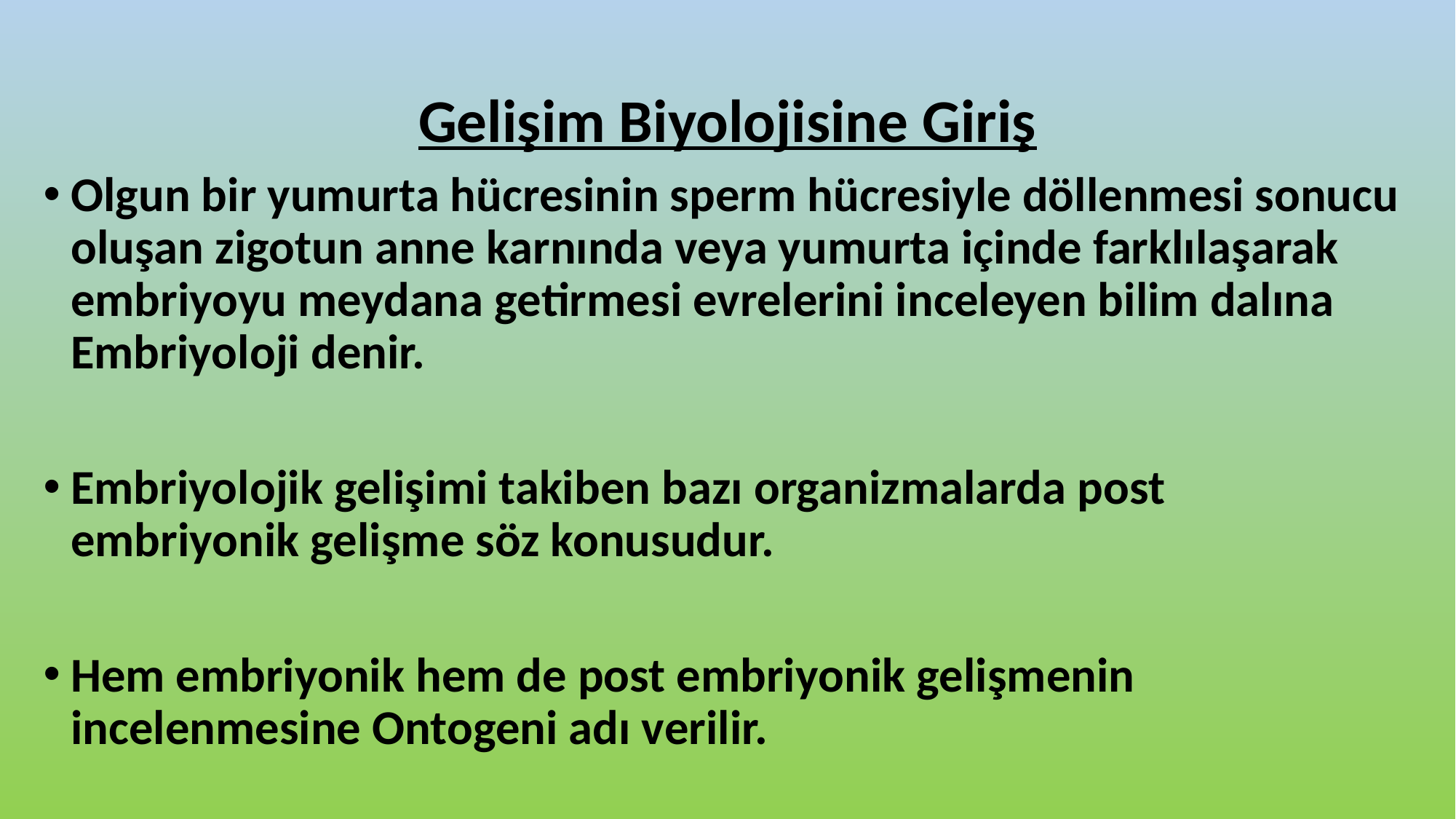

# Gelişim Biyolojisine Giriş
Olgun bir yumurta hücresinin sperm hücresiyle döllenmesi sonucu oluşan zigotun anne karnında veya yumurta içinde farklılaşarak embriyoyu meydana getirmesi evrelerini inceleyen bilim dalına Embriyoloji denir.

Embriyolojik gelişimi takiben bazı organizmalarda post embriyonik gelişme söz konusudur.

Hem embriyonik hem de post embriyonik gelişmenin incelenmesine Ontogeni adı verilir.